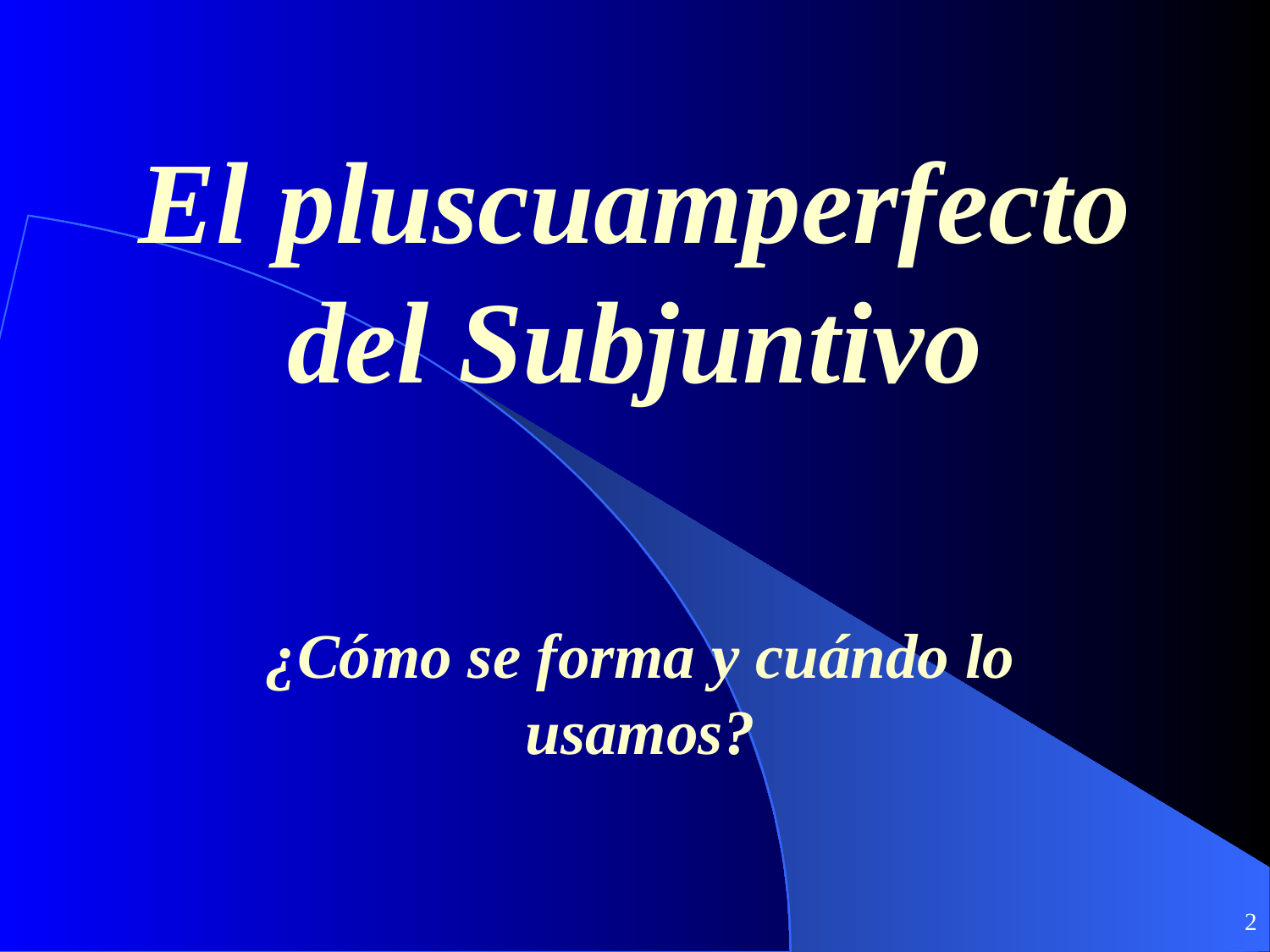

# El pluscuamperfecto del Subjuntivo
¿Cómo se forma y cuándo lo usamos?
2